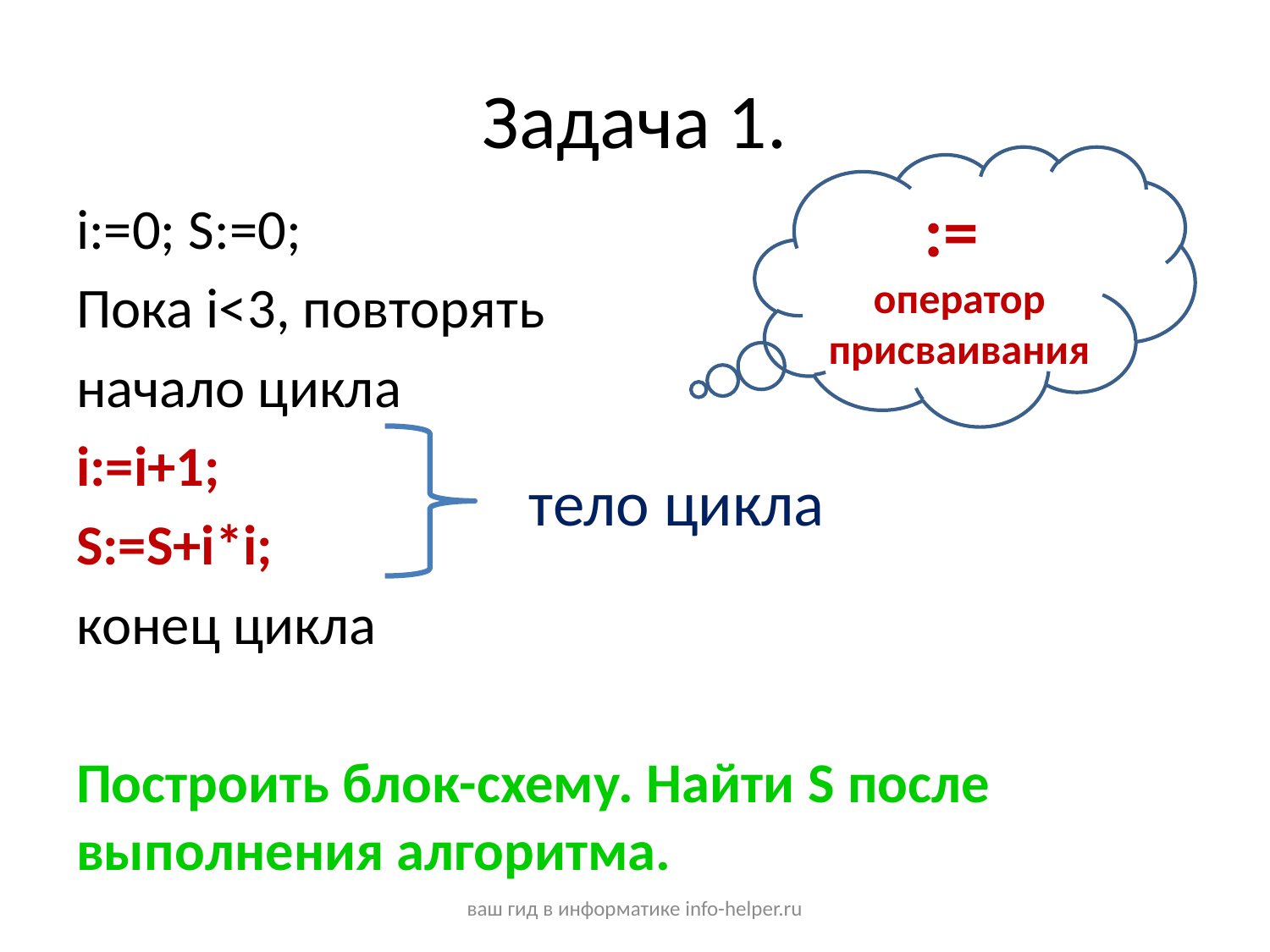

# Задача 1.
:=
оператор присваивания
i:=0; S:=0;
Пока i<3, повторять
начало цикла
i:=i+1;
S:=S+i*i;
конец цикла

Построить блок-схему. Найти S после выполнения алгоритма.

тело цикла
ваш гид в информатике info-helper.ru